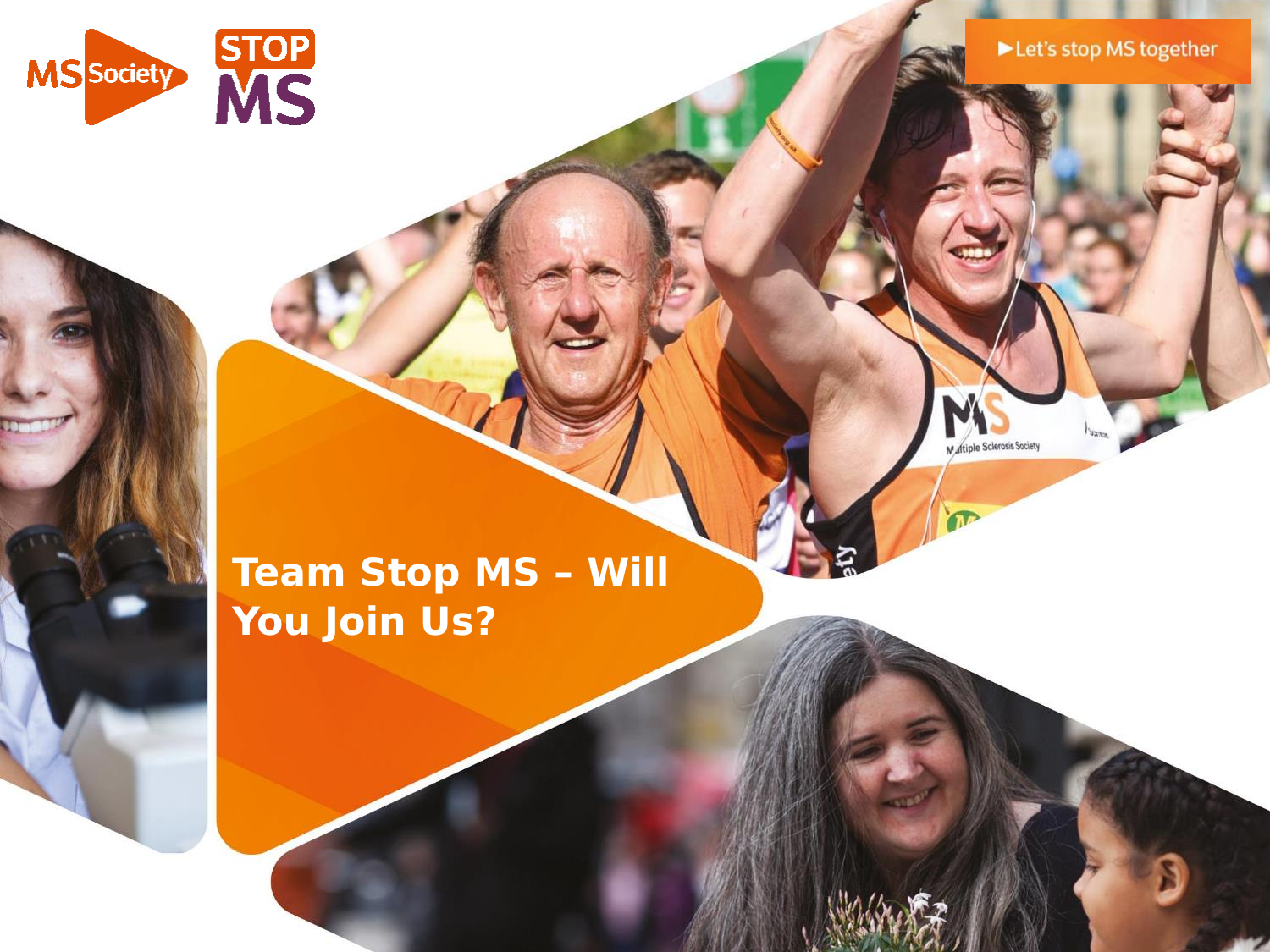

# Team Stop MS – Will You Join Us?